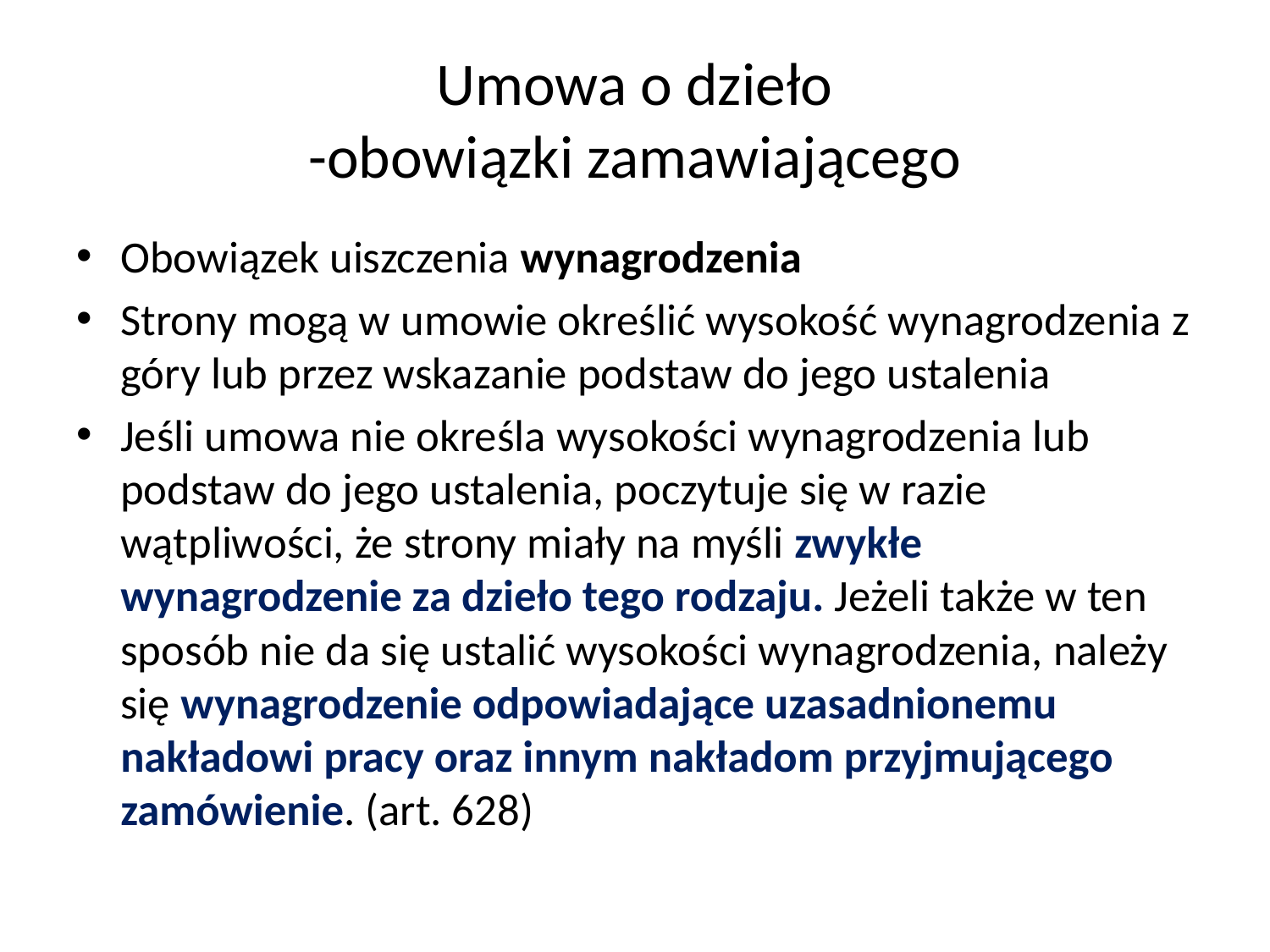

# Umowa o dzieło -obowiązki zamawiającego
Obowiązek uiszczenia wynagrodzenia
Strony mogą w umowie określić wysokość wynagrodzenia z góry lub przez wskazanie podstaw do jego ustalenia
Jeśli umowa nie określa wysokości wynagrodzenia lub podstaw do jego ustalenia, poczytuje się w razie wątpliwości, że strony miały na myśli zwykłe wynagrodzenie za dzieło tego rodzaju. Jeżeli także w ten sposób nie da się ustalić wysokości wynagrodzenia, należy się wynagrodzenie odpowiadające uzasadnionemu nakładowi pracy oraz innym nakładom przyjmującego zamówienie. (art. 628)